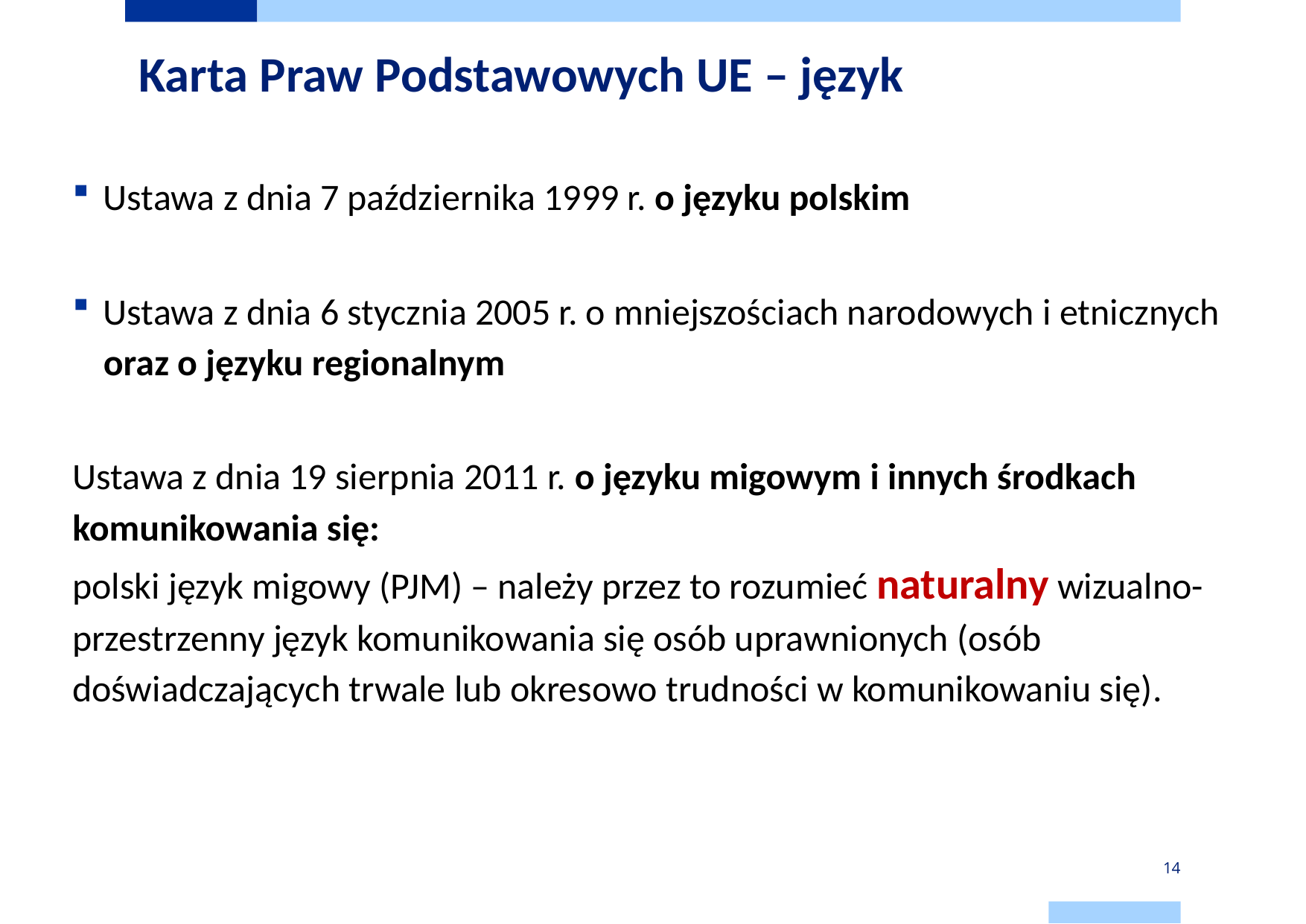

# Karta Praw Podstawowych UE – język
Ustawa z dnia 7 października 1999 r. o języku polskim

Ustawa z dnia 6 stycznia 2005 r. o mniejszościach narodowych i etnicznych oraz o języku regionalnym

Ustawa z dnia 19 sierpnia 2011 r. o języku migowym i innych środkach komunikowania się:
polski język migowy (PJM) – należy przez to rozumieć naturalny wizualno-przestrzenny język komunikowania się osób uprawnionych (osób doświadczających trwale lub okresowo trudności w komunikowaniu się).
14